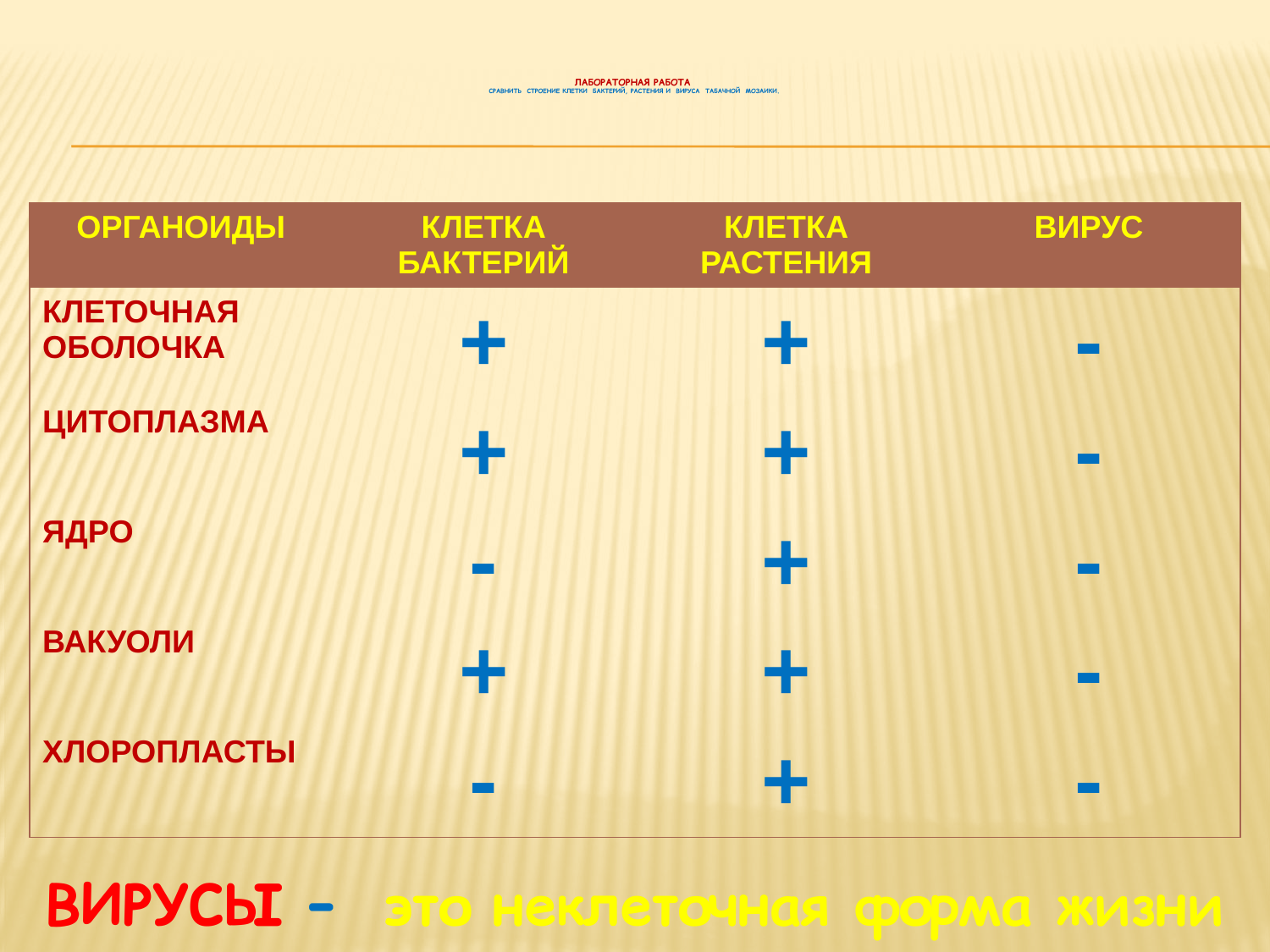

# Лабораторная работа Сравнить  строение клетки  бактерий, растения и  вируса  табачной  мозаики.
| ОРГАНОИДЫ | КЛЕТКА БАКТЕРИЙ | КЛЕТКА РАСТЕНИЯ | ВИРУС |
| --- | --- | --- | --- |
| КЛЕТОЧНАЯ ОБОЛОЧКА | + | + | - |
| ЦИТОПЛАЗМА | + | + | - |
| ЯДРО | - | + | - |
| ВАКУОЛИ | + | + | - |
| ХЛОРОПЛАСТЫ | - | + | - |
ВИРУСЫ –  это неклеточная форма жизни